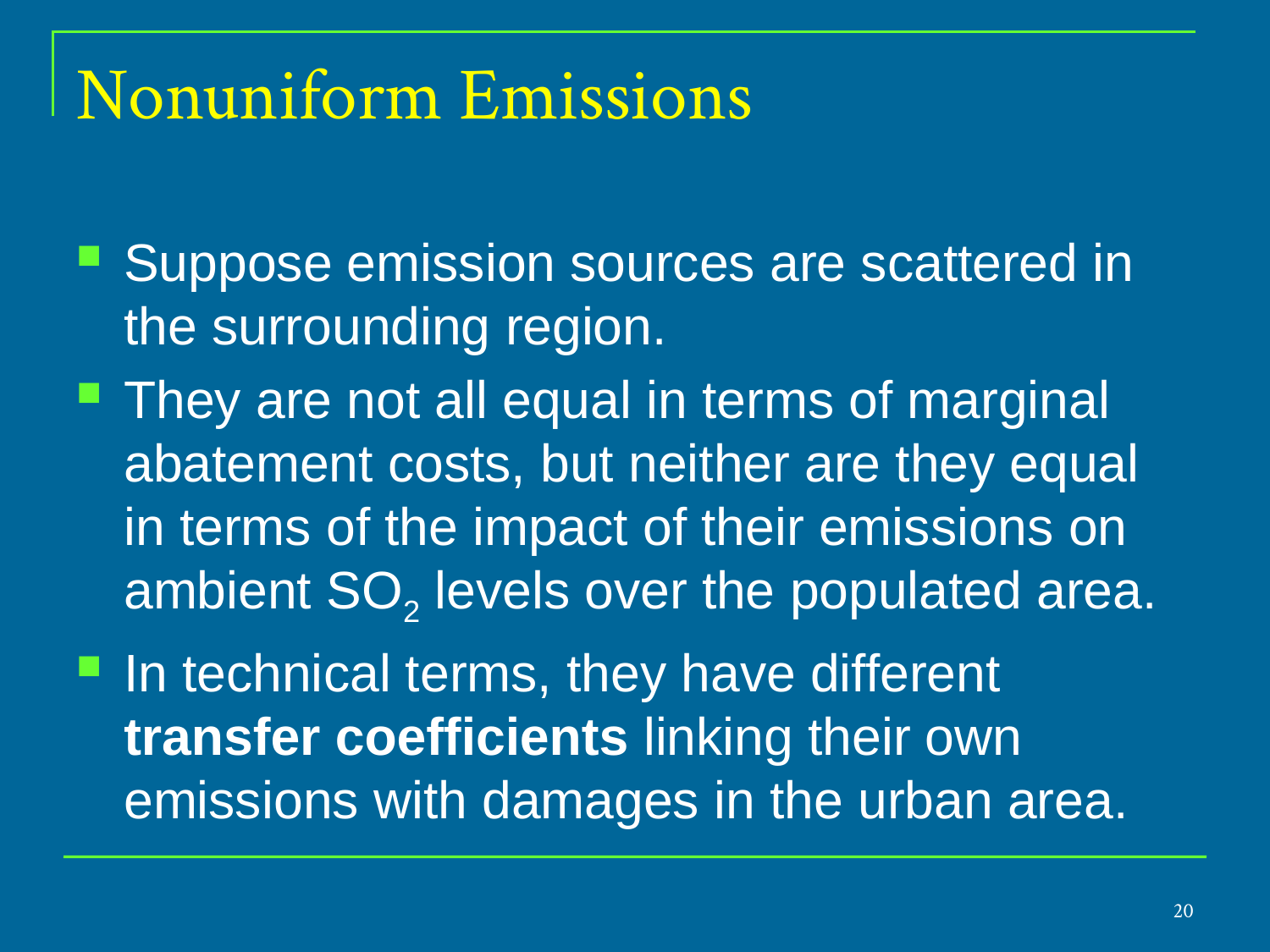

# Nonuniform Emissions
Suppose emission sources are scattered in the surrounding region.
They are not all equal in terms of marginal abatement costs, but neither are they equal in terms of the impact of their emissions on ambient SO2 levels over the populated area.
In technical terms, they have different transfer coefficients linking their own emissions with damages in the urban area.

20